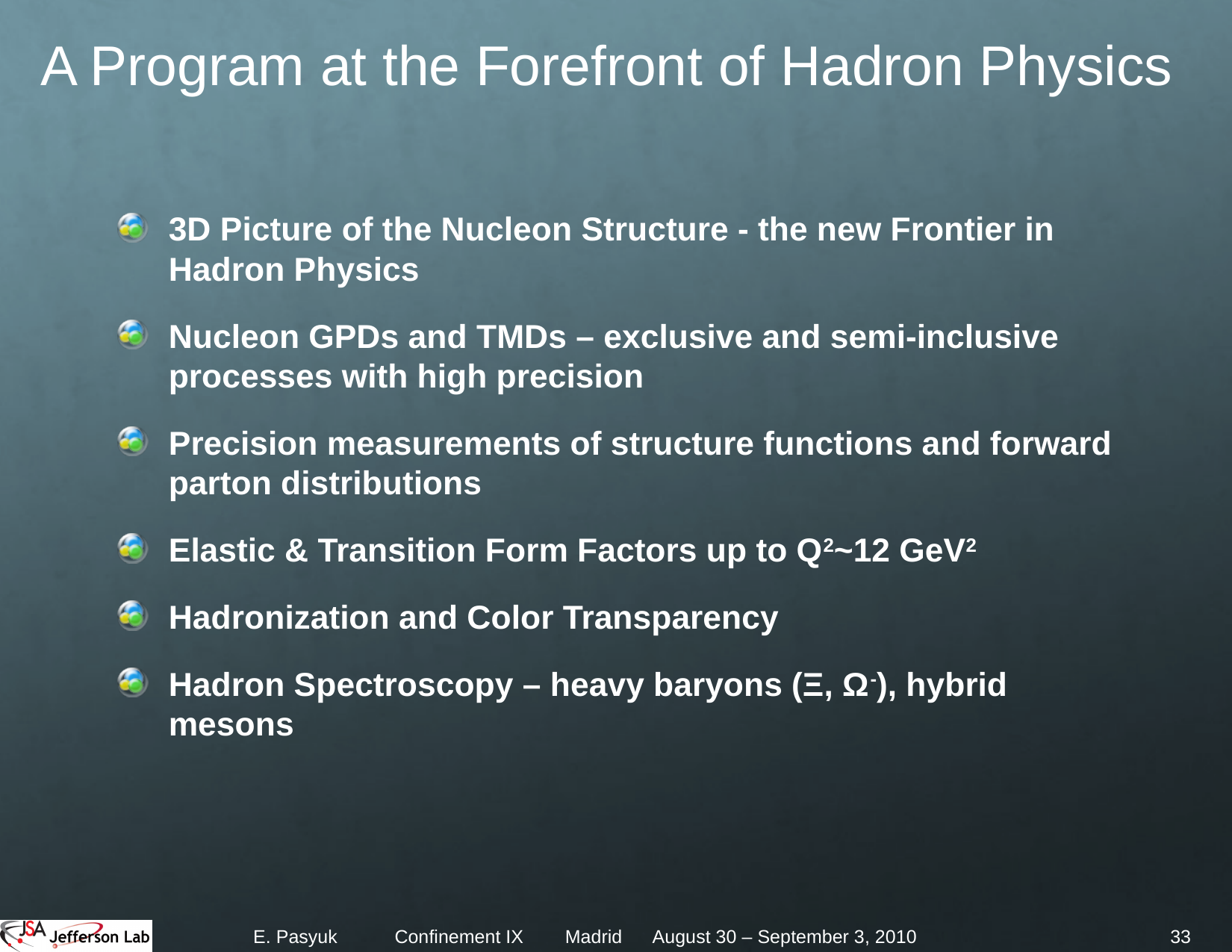

# A Program at the Forefront of Hadron Physics
3D Picture of the Nucleon Structure - the new Frontier in Hadron Physics
Nucleon GPDs and TMDs – exclusive and semi-inclusive processes with high precision
Precision measurements of structure functions and forward parton distributions
Elastic & Transition Form Factors up to Q2~12 GeV2
Hadronization and Color Transparency
Hadron Spectroscopy – heavy baryons (Ξ, Ω-), hybrid mesons
E. Pasyuk           Confinement IX        Madrid      August 30 – September 3, 2010
33